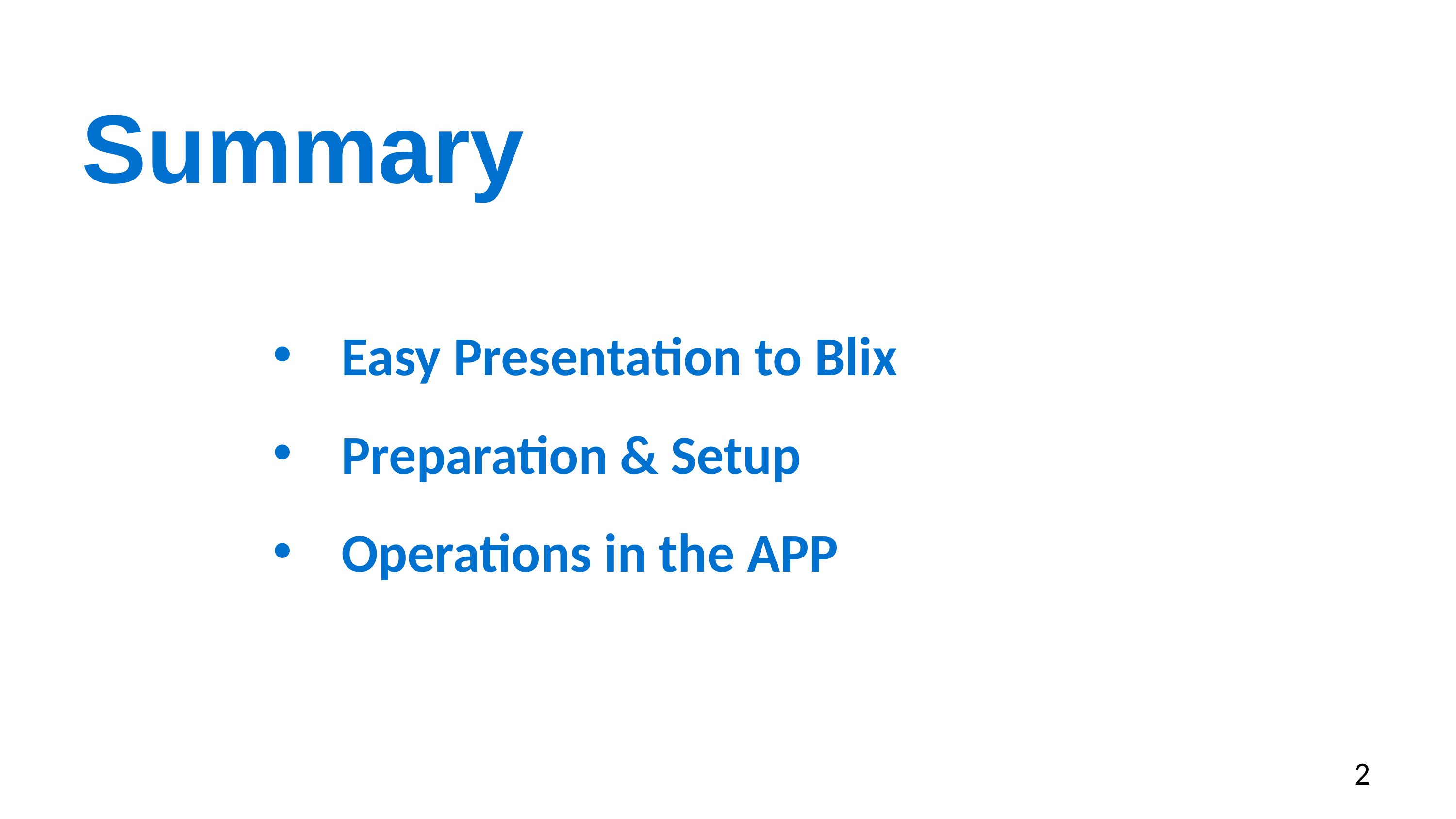

Summary
Easy Presentation to Blix
Preparation & Setup
Operations in the APP
2